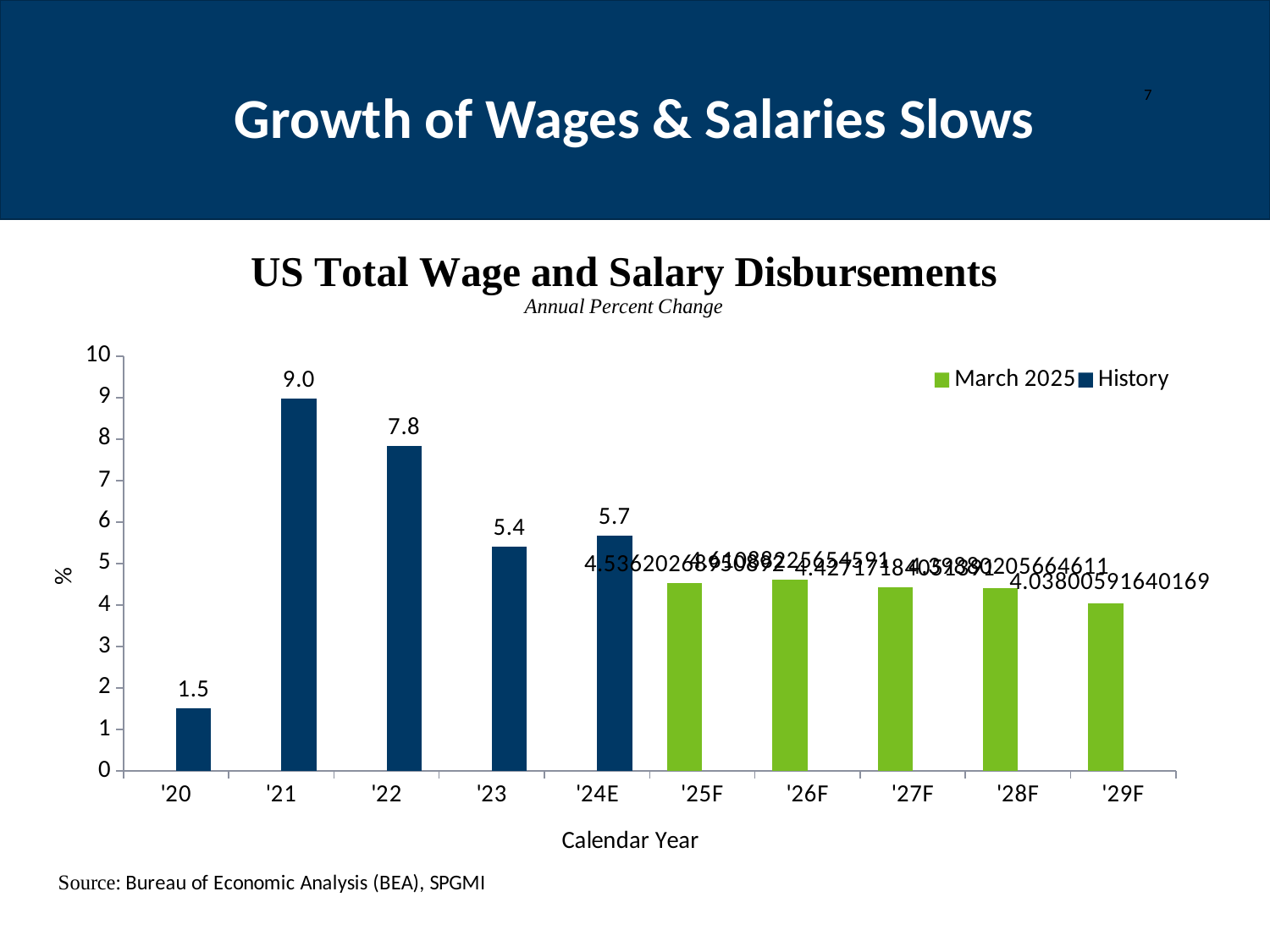

7
# Growth of Wages & Salaries Slows

### Chart

| Category | March 2025 | History |
|---|---|---|
| '20 | None | 1.5068508061028663 |
| '21 | None | 8.979168329475606 |
| '22 | None | 7.82816787045868 |
| '23 | None | 5.413270202960385 |
| '24E | None | 5.670664629040223 |
| '25F | 4.536202689508917 | None |
| '26F | 4.610882256545912 | None |
| '27F | 4.42717184051391 | None |
| '28F | 4.398802056646112 | None |
| '29F | 4.038005916401688 | None |